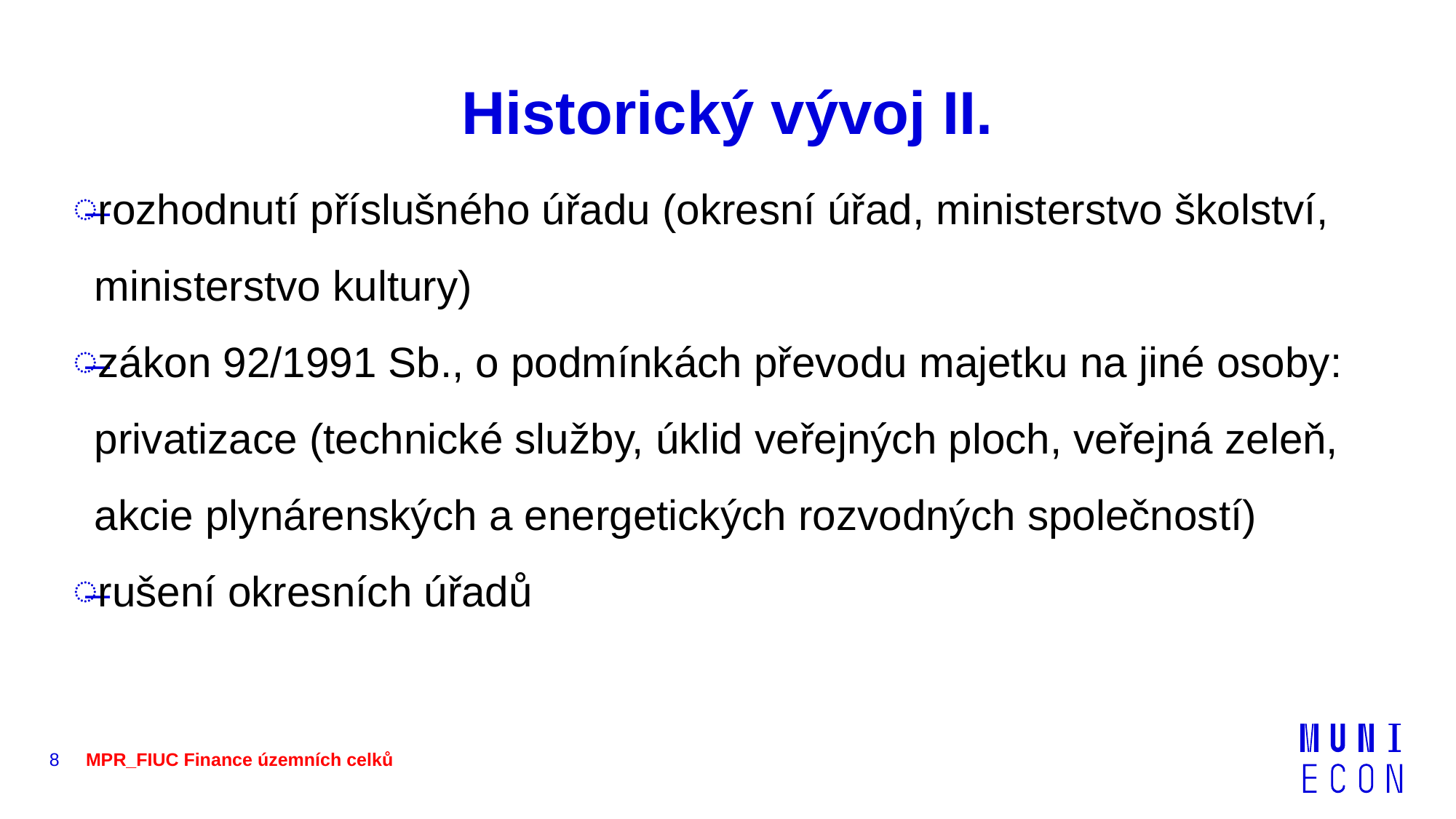

# Historický vývoj II.
rozhodnutí příslušného úřadu (okresní úřad, ministerstvo školství, ministerstvo kultury)
zákon 92/1991 Sb., o podmínkách převodu majetku na jiné osoby: privatizace (technické služby, úklid veřejných ploch, veřejná zeleň, akcie plynárenských a energetických rozvodných společností)
rušení okresních úřadů

8
MPR_FIUC Finance územních celků